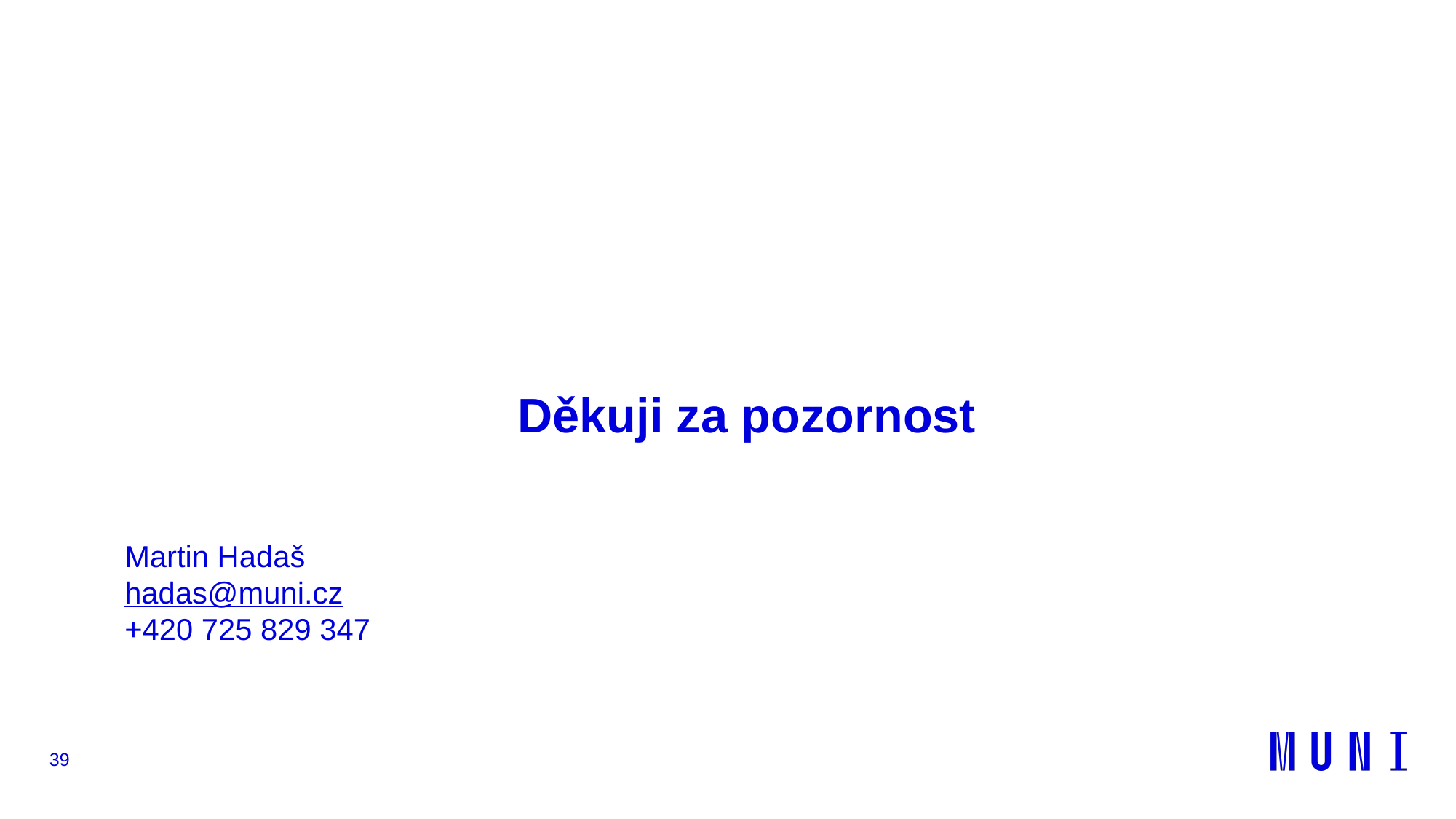

#

Děkuji za pozornost

Martin Hadaš
hadas@muni.cz
+420 725 829 347
39